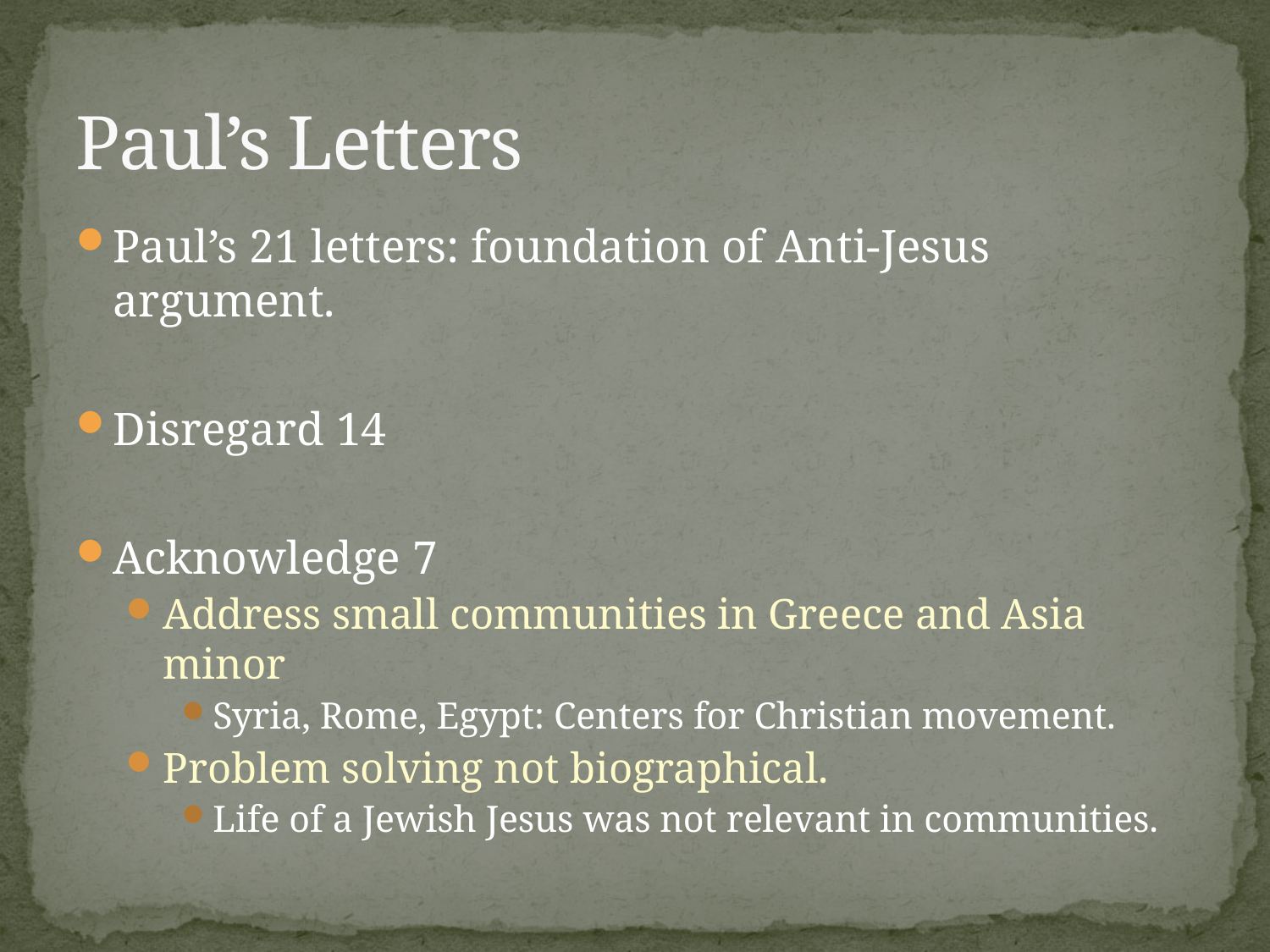

# Paul’s Letters
Paul’s 21 letters: foundation of Anti-Jesus argument.

Disregard 14

Acknowledge 7
Address small communities in Greece and Asia minor
Syria, Rome, Egypt: Centers for Christian movement.
Problem solving not biographical.
Life of a Jewish Jesus was not relevant in communities.